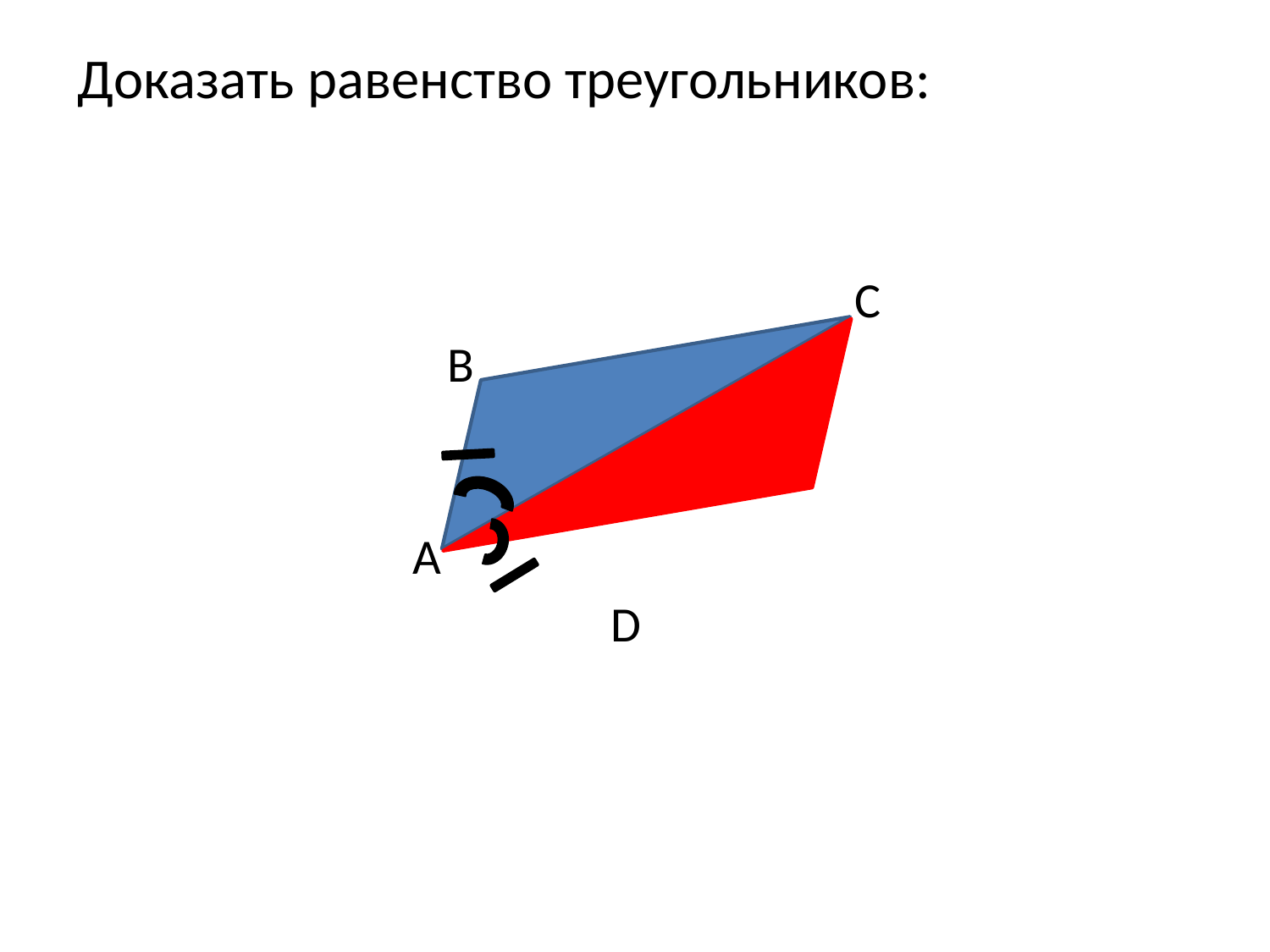

Доказать равенство треугольников:
C

B

A

D